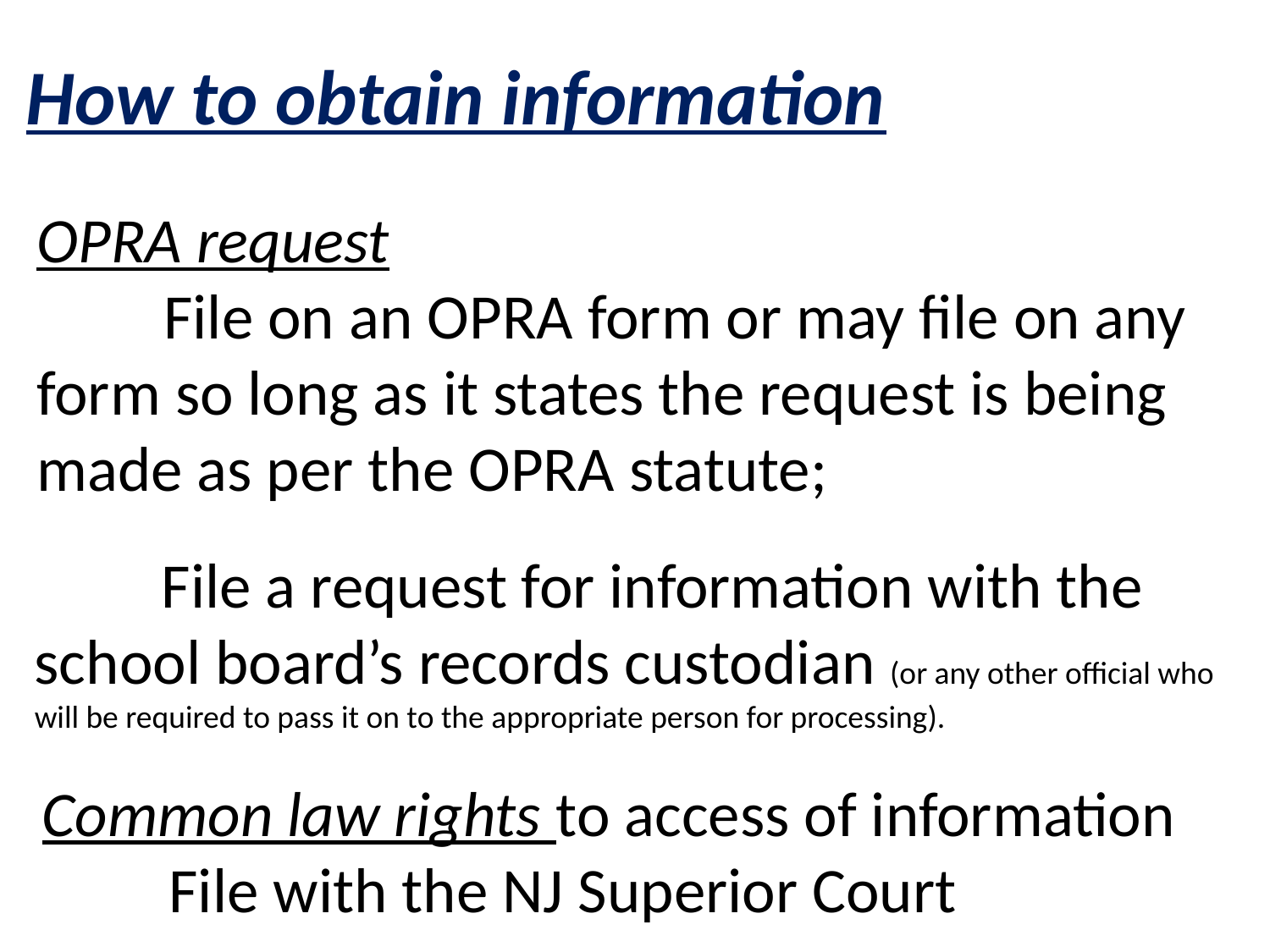

How to obtain information
OPRA request
	File on an OPRA form or may file on any form so long as it states the request is being made as per the OPRA statute;
	File a request for information with the school board’s records custodian (or any other official who will be required to pass it on to the appropriate person for processing).
Common law rights to access of information
	File with the NJ Superior Court